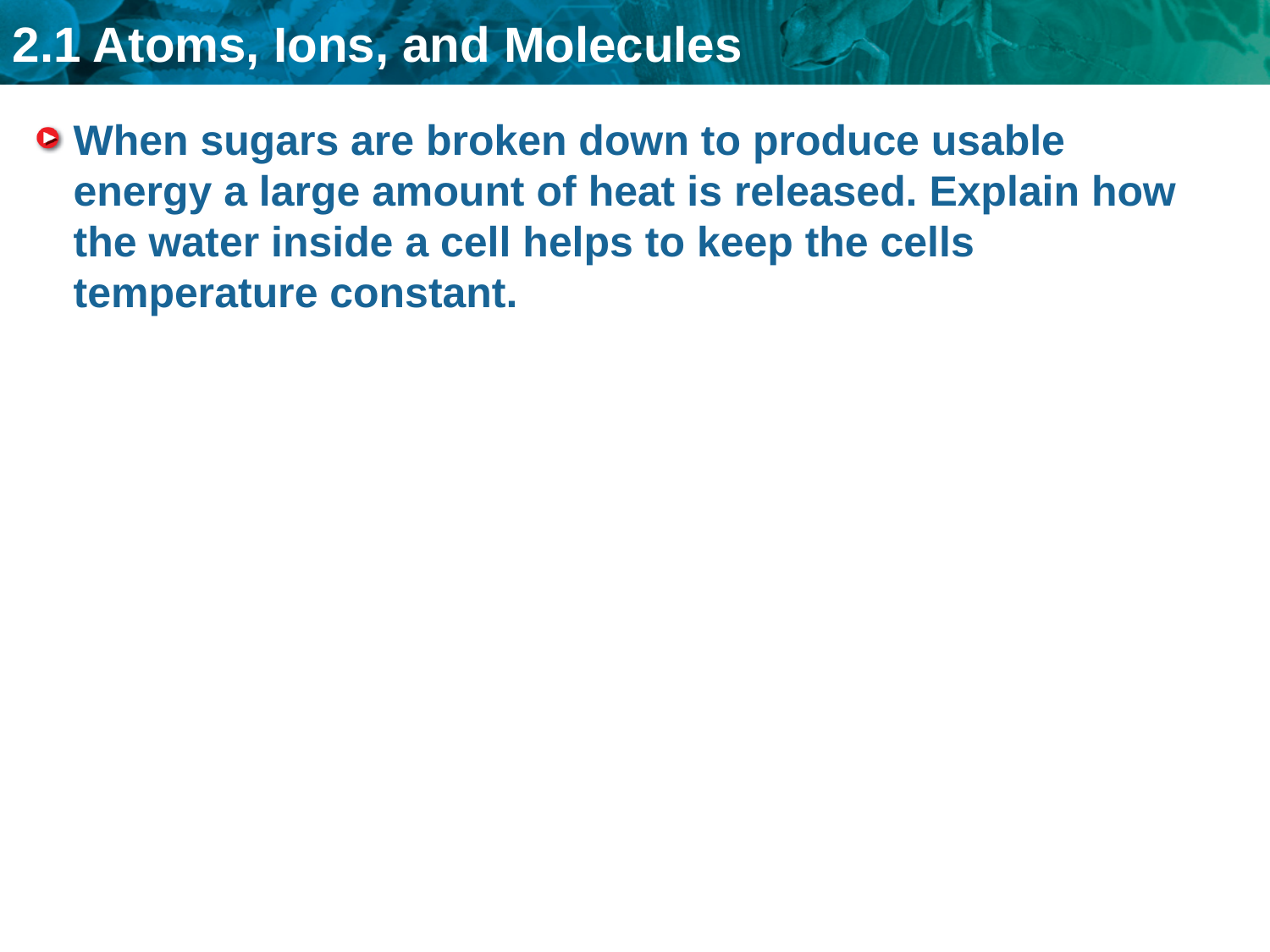

# When sugars are broken down to produce usable energy a large amount of heat is released. Explain how the water inside a cell helps to keep the cells temperature constant.